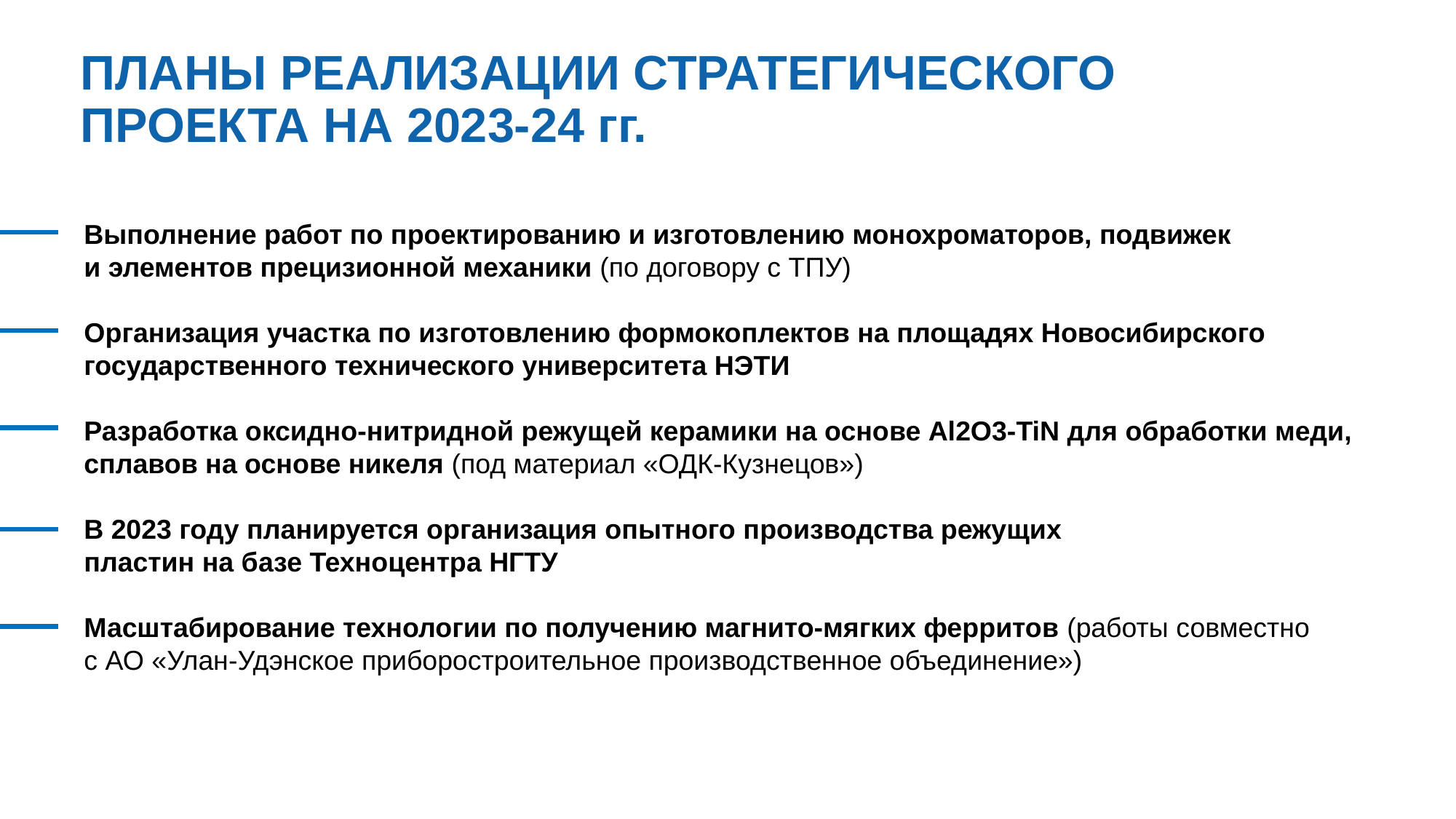

ПЛАНЫ РЕАЛИЗАЦИИ СТРАТЕГИЧЕСКОГО
ПРОЕКТА НА 2023-24 гг.
Выполнение работ по проектированию и изготовлению монохроматоров, подвижек
и элементов прецизионной механики (по договору с ТПУ)

Организация участка по изготовлению формокоплектов на площадях Новосибирского государственного технического университета НЭТИ

Разработка оксидно-нитридной режущей керамики на основе Al2O3-TiN для обработки меди, сплавов на основе никеля (под материал «ОДК-Кузнецов»)

В 2023 году планируется организация опытного производства режущих
пластин на базе Техноцентра НГТУ

Масштабирование технологии по получению магнито-мягких ферритов (работы совместно
с АО «Улан-Удэнское приборостроительное производственное объединение»)